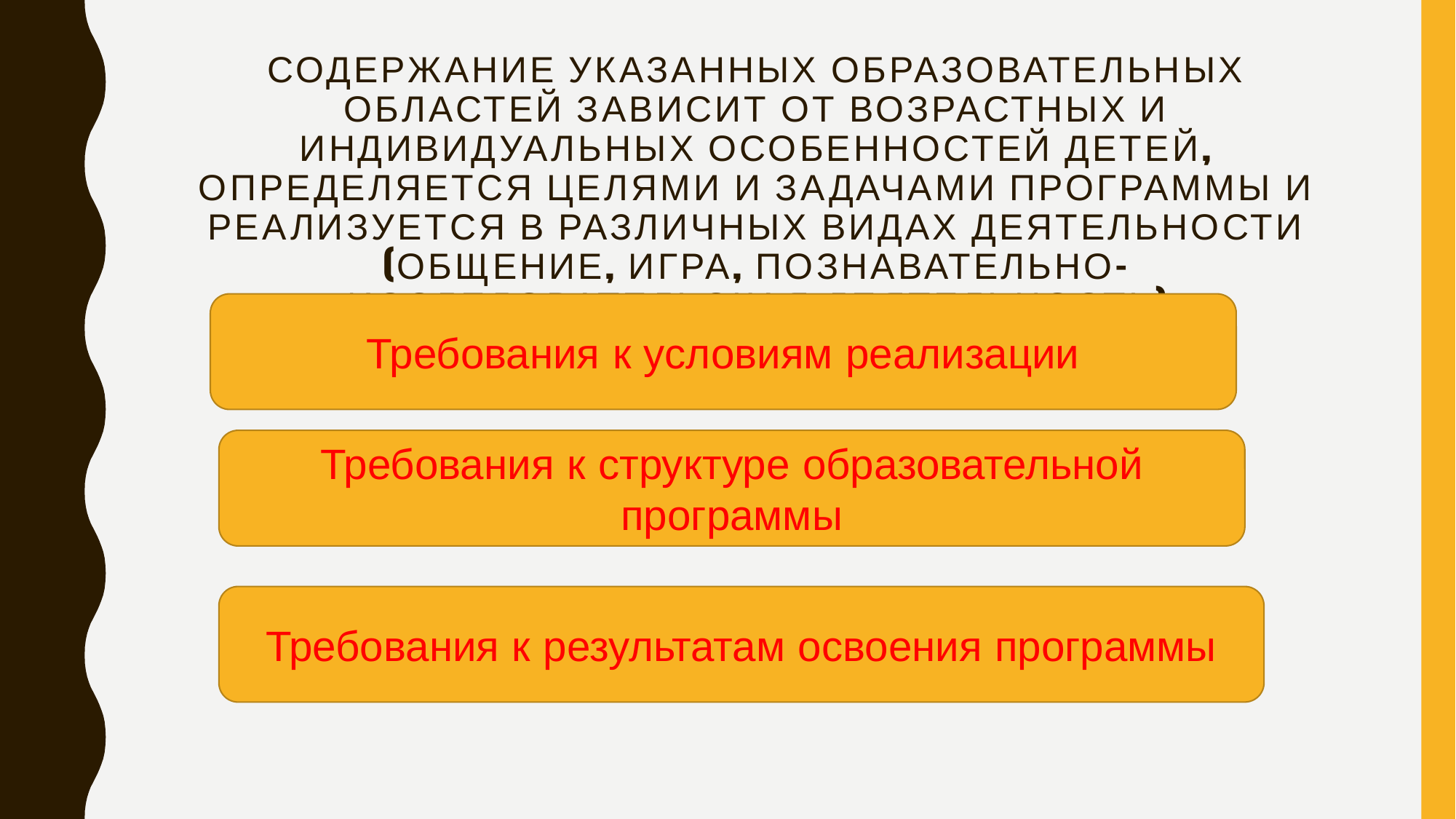

# Содержание указанных образовательных областей зависит от возрастных и индивидуальных особенностей детей, определяется целями и задачами программы и реализуется в различных видах деятельности (общение, игра, познавательно-исследовательская деятельность)

Требования к условиям реализации
Требования к структуре образовательной программы
Требования к результатам освоения программы